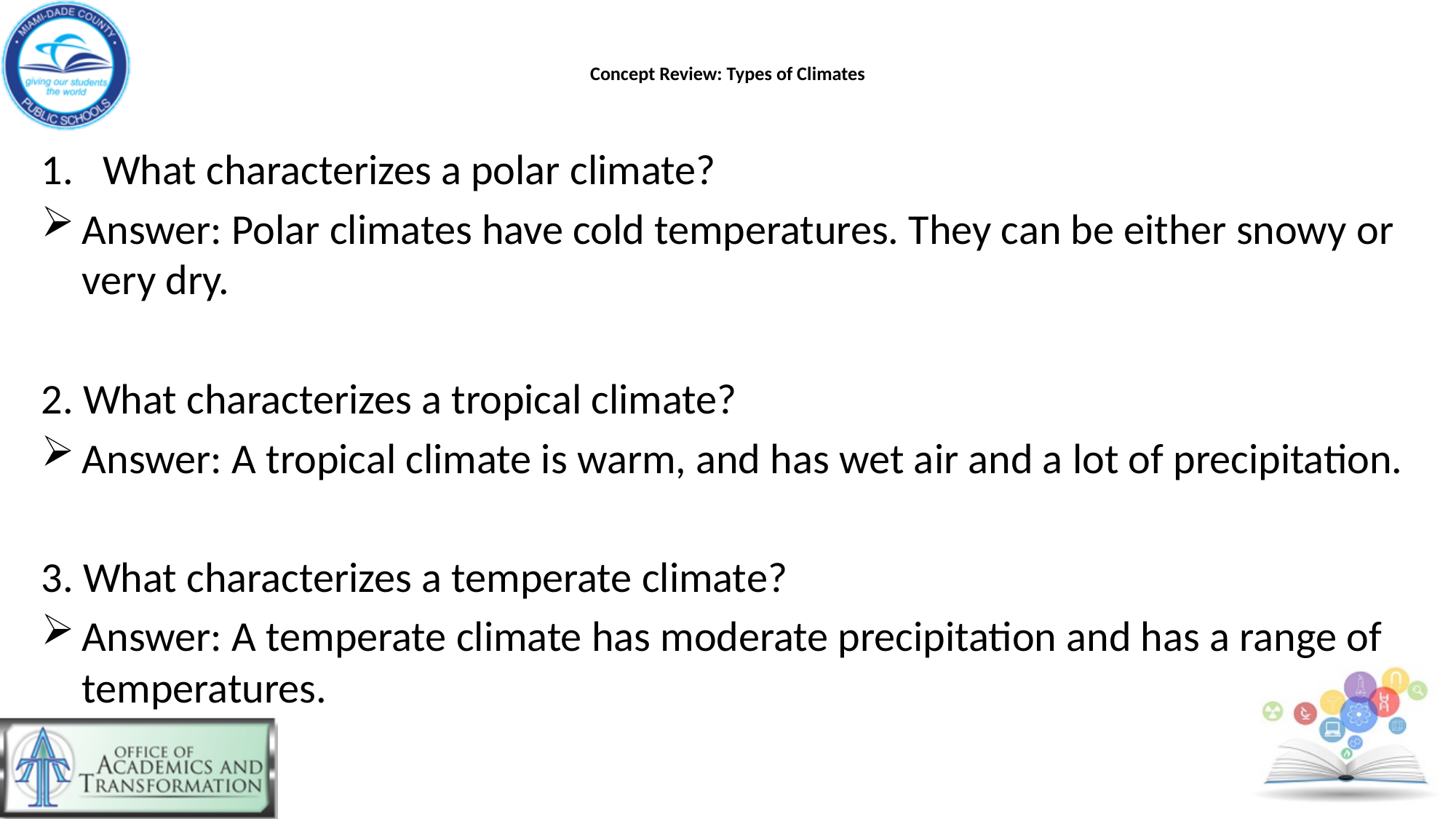

# Concept Review: Types of Climates
What characterizes a polar climate?
Answer: Polar climates have cold temperatures. They can be either snowy or very dry.

2. What characterizes a tropical climate?
Answer: A tropical climate is warm, and has wet air and a lot of precipitation.

3. What characterizes a temperate climate?
Answer: A temperate climate has moderate precipitation and has a range of temperatures.